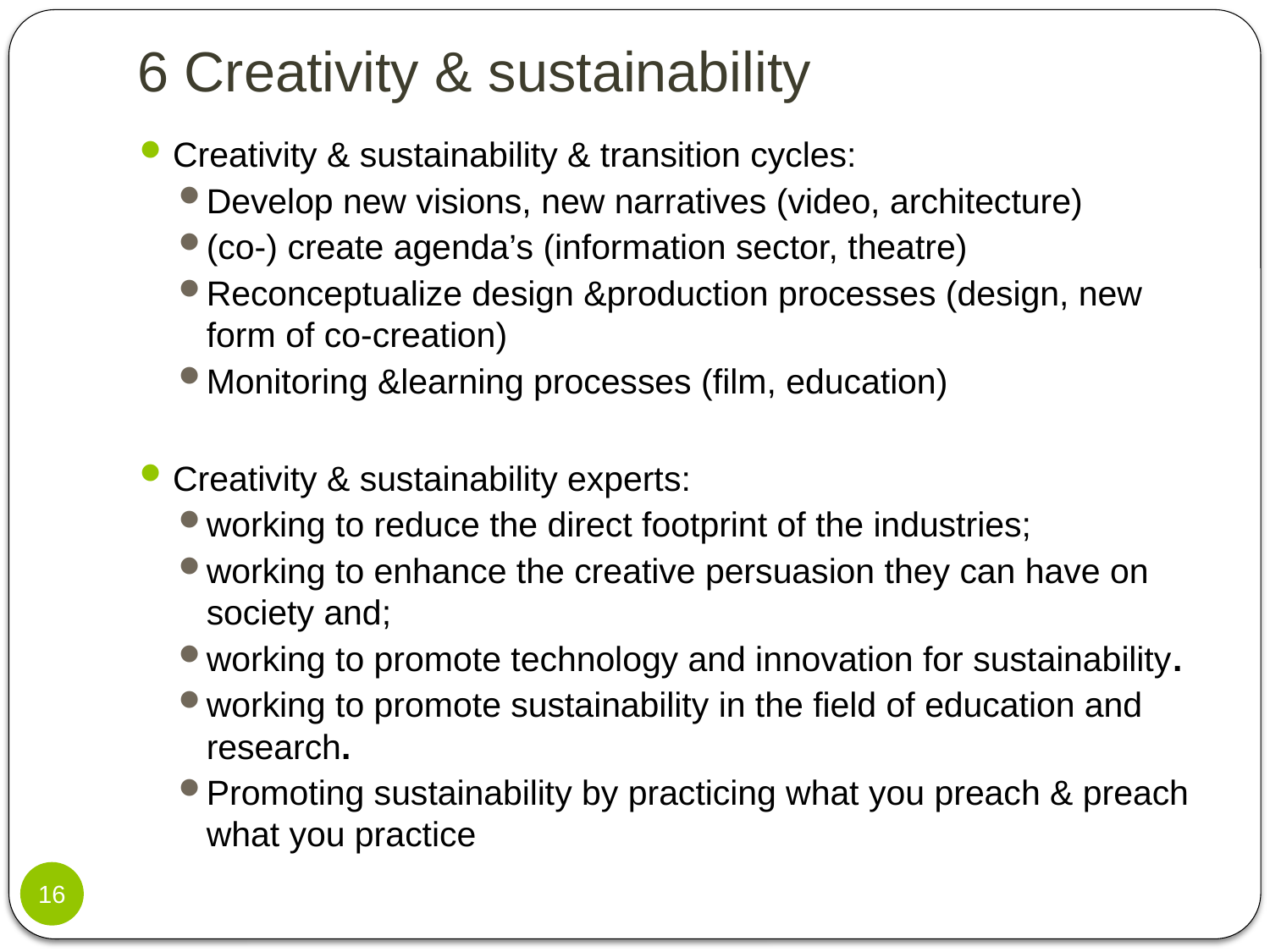

# 6 Creativity & sustainability
Creativity & sustainability & transition cycles:
Develop new visions, new narratives (video, architecture)
(co-) create agenda’s (information sector, theatre)
Reconceptualize design &production processes (design, new form of co-creation)
Monitoring &learning processes (film, education)

Creativity & sustainability experts:
working to reduce the direct footprint of the industries;
working to enhance the creative persuasion they can have on society and;
working to promote technology and innovation for sustainability.
working to promote sustainability in the field of education and research.
Promoting sustainability by practicing what you preach & preach what you practice

16